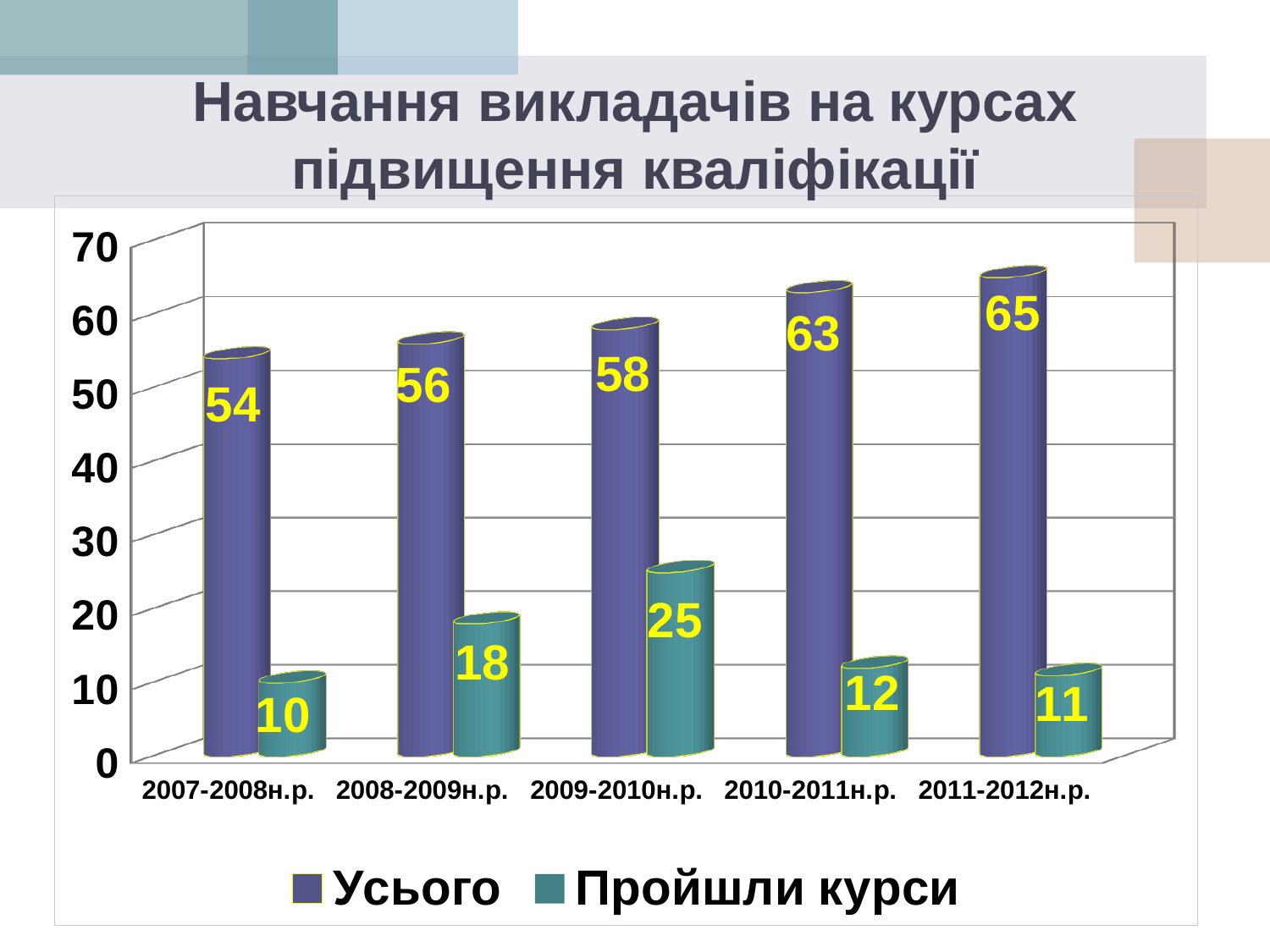

# Навчання викладачів на курсах підвищення кваліфікації

[unsupported chart]